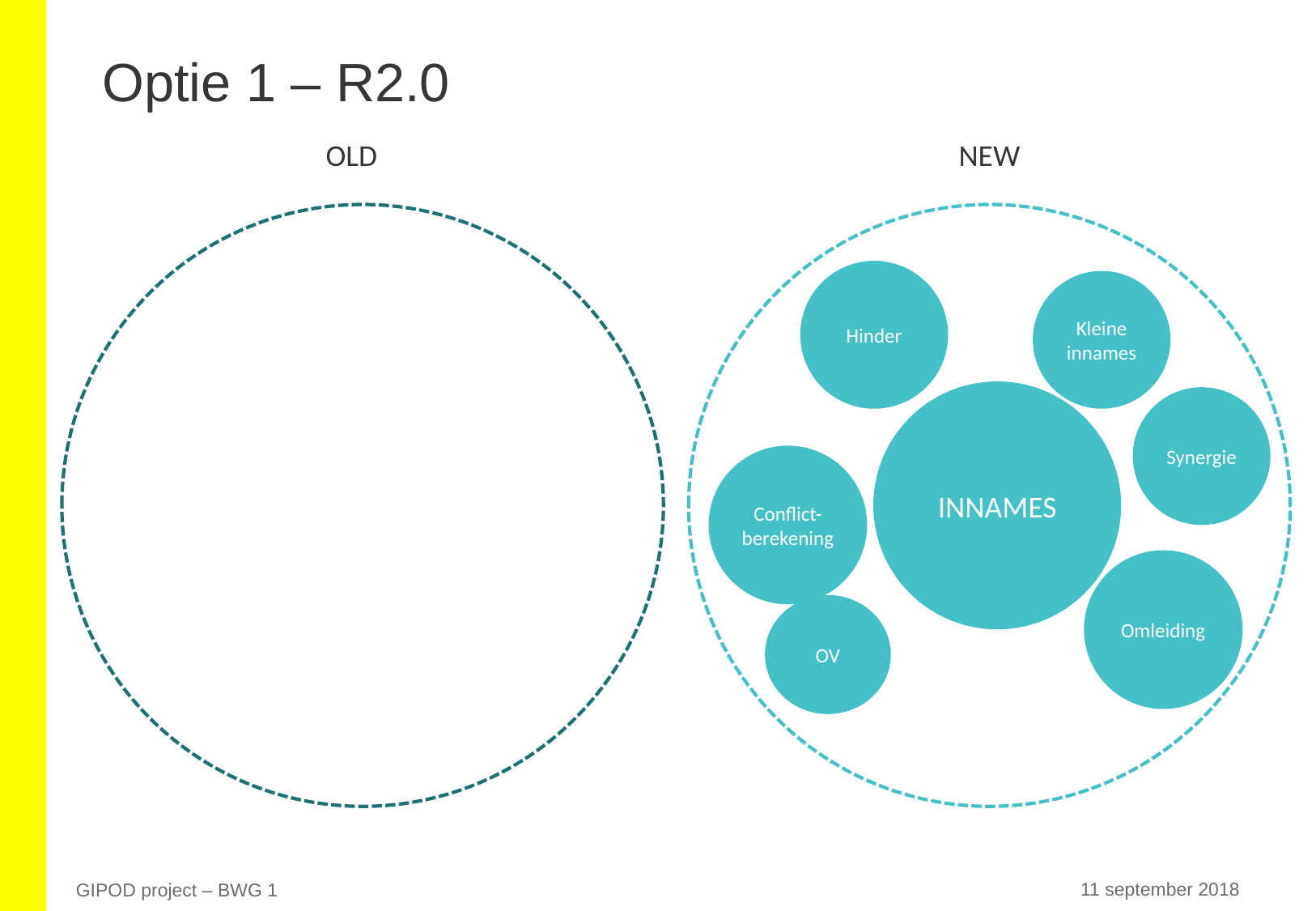

# Optie 1 – R2.0
OLD
NEW

Hinder
Kleine innames
INNAMES
Synergie
Conflict-berekening
Omleiding
OV
11 september 2018
GIPOD project – BWG 1